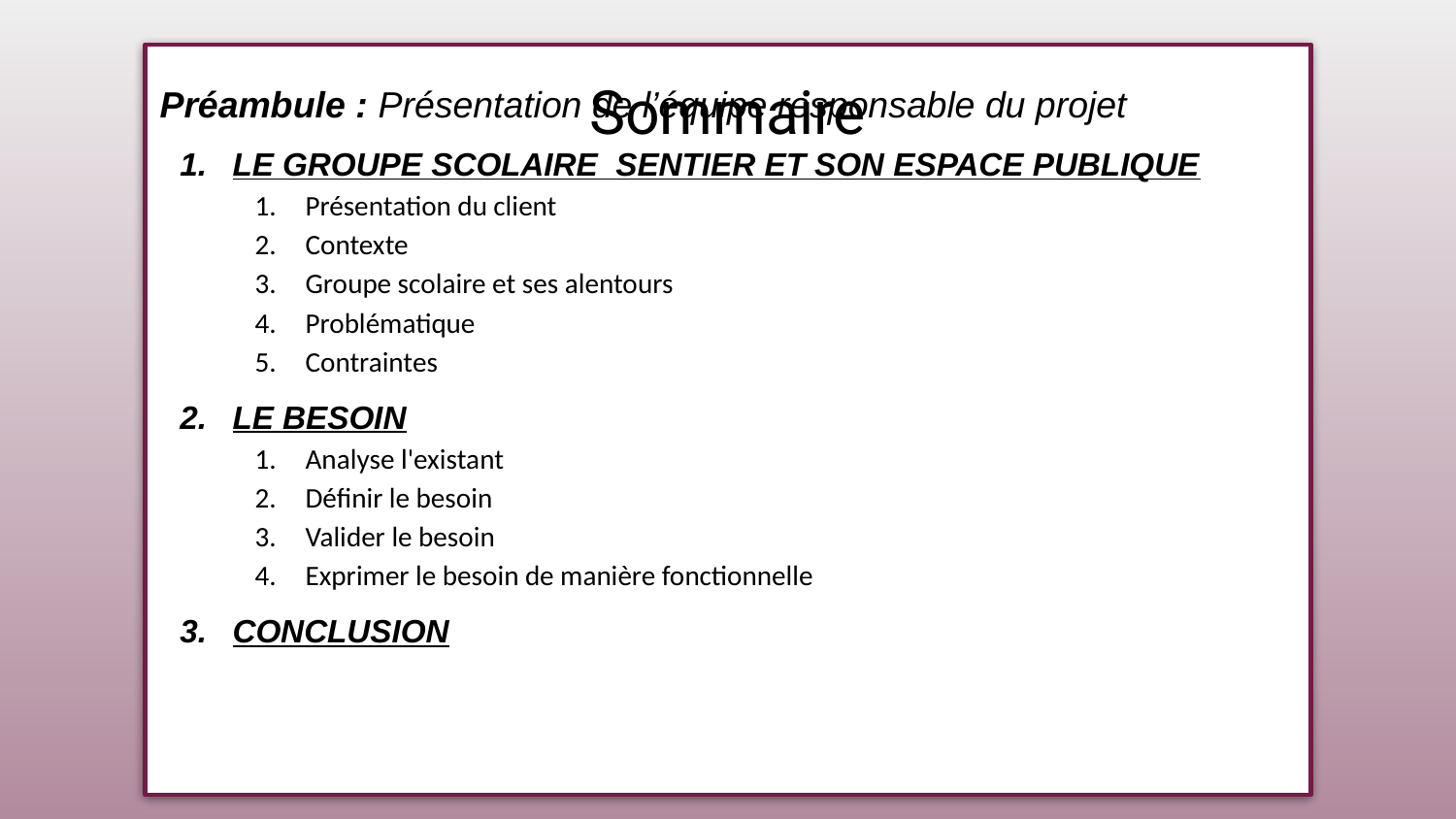

Préambule : Présentation de l’équipe responsable du projet
LE GROUPE SCOLAIRE  SENTIER ET SON ESPACE PUBLIQUE
Présentation du client
Contexte
Groupe scolaire et ses alentours
Problématique
Contraintes
LE BESOIN
Analyse l'existant
Définir le besoin
Valider le besoin
Exprimer le besoin de manière fonctionnelle
CONCLUSION

Sommaire